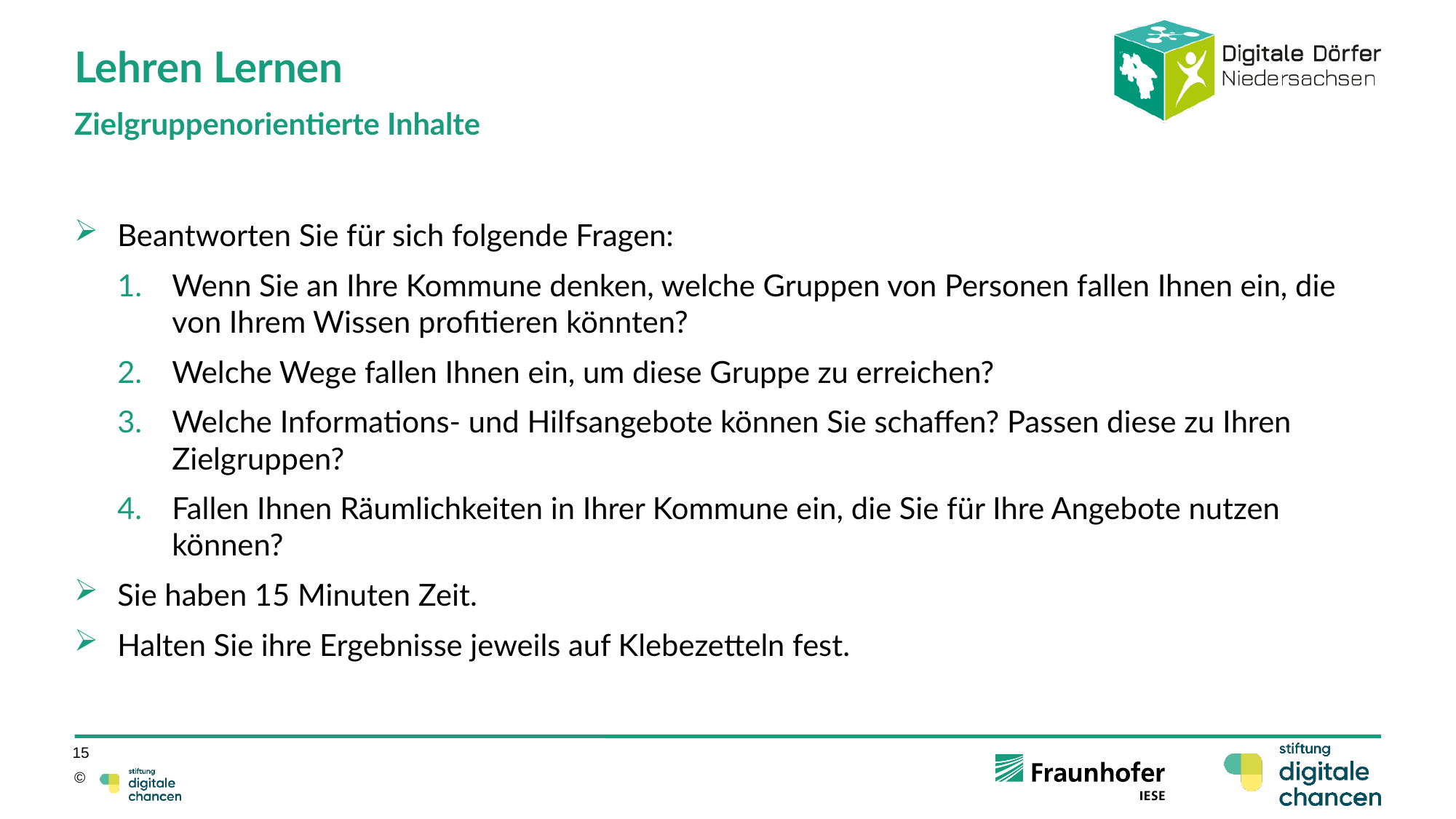

# Lehren Lernen
Zielgruppenorientierte Inhalte
Beantworten Sie für sich folgende Fragen:
Wenn Sie an Ihre Kommune denken, welche Gruppen von Personen fallen Ihnen ein, die von Ihrem Wissen profitieren könnten?
Welche Wege fallen Ihnen ein, um diese Gruppe zu erreichen?
Welche Informations- und Hilfsangebote können Sie schaffen? Passen diese zu Ihren Zielgruppen?
Fallen Ihnen Räumlichkeiten in Ihrer Kommune ein, die Sie für Ihre Angebote nutzen können?
Sie haben 15 Minuten Zeit.
Halten Sie ihre Ergebnisse jeweils auf Klebezetteln fest.